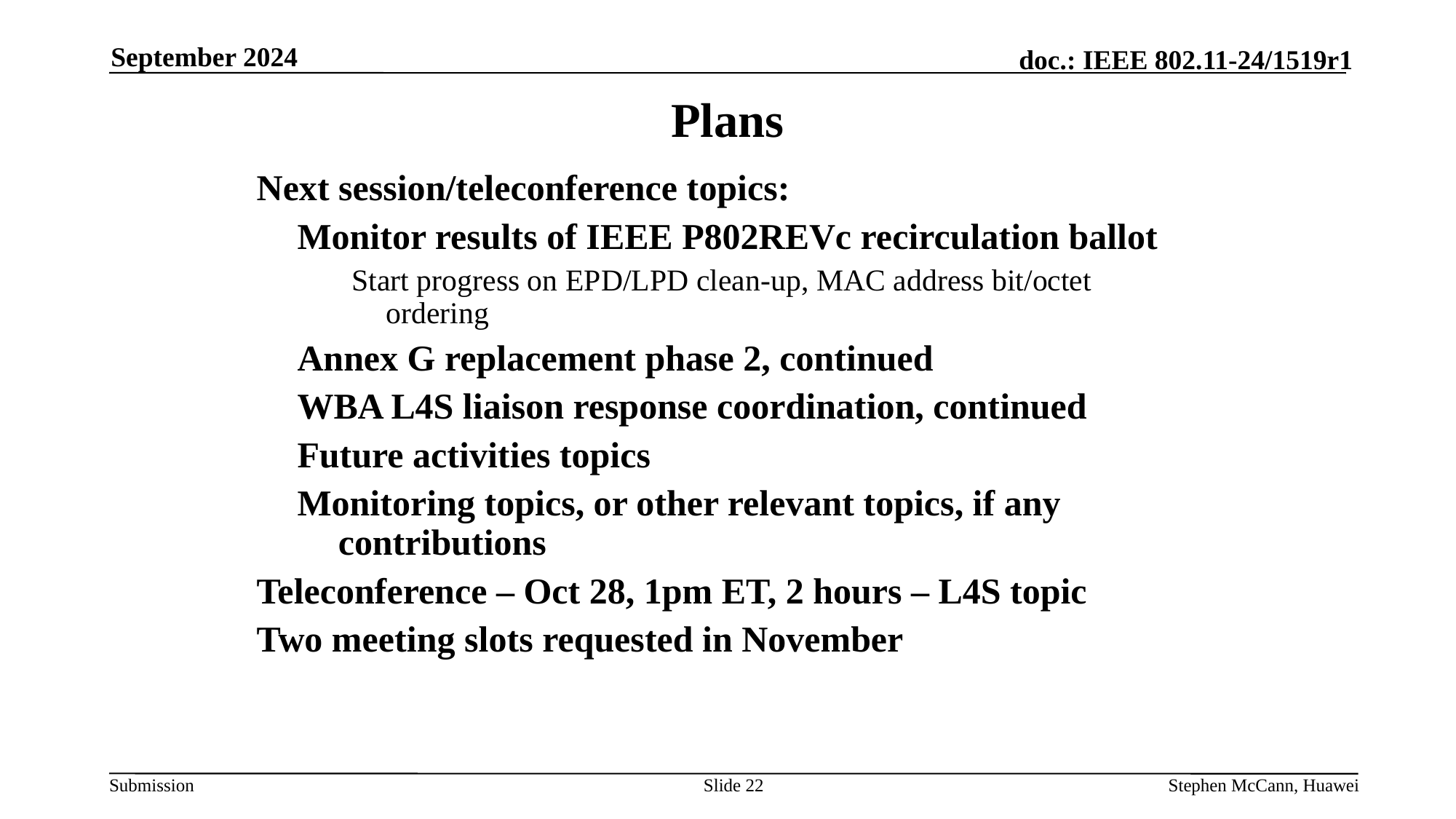

September 2024
# Plans
Next session/teleconference topics:
Monitor results of IEEE P802REVc recirculation ballot
Start progress on EPD/LPD clean-up, MAC address bit/octet ordering
Annex G replacement phase 2, continued
WBA L4S liaison response coordination, continued
Future activities topics
Monitoring topics, or other relevant topics, if any contributions
Teleconference – Oct 28, 1pm ET, 2 hours – L4S topic
Two meeting slots requested in November

Slide 22
Stephen McCann, Huawei